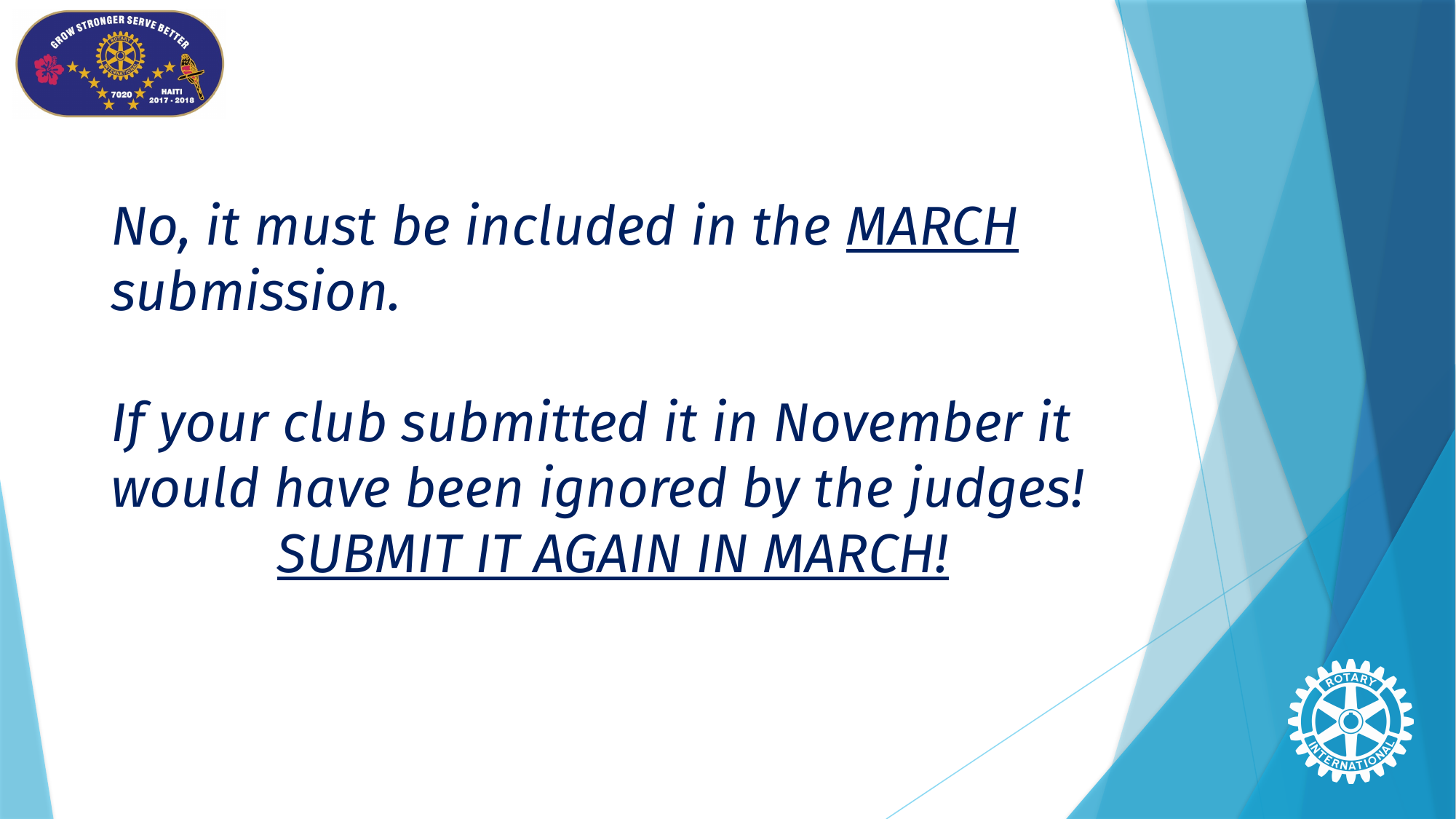

No, it must be included in the MARCH submission.

If your club submitted it in November it would have been ignored by the judges!
SUBMIT IT AGAIN IN MARCH!